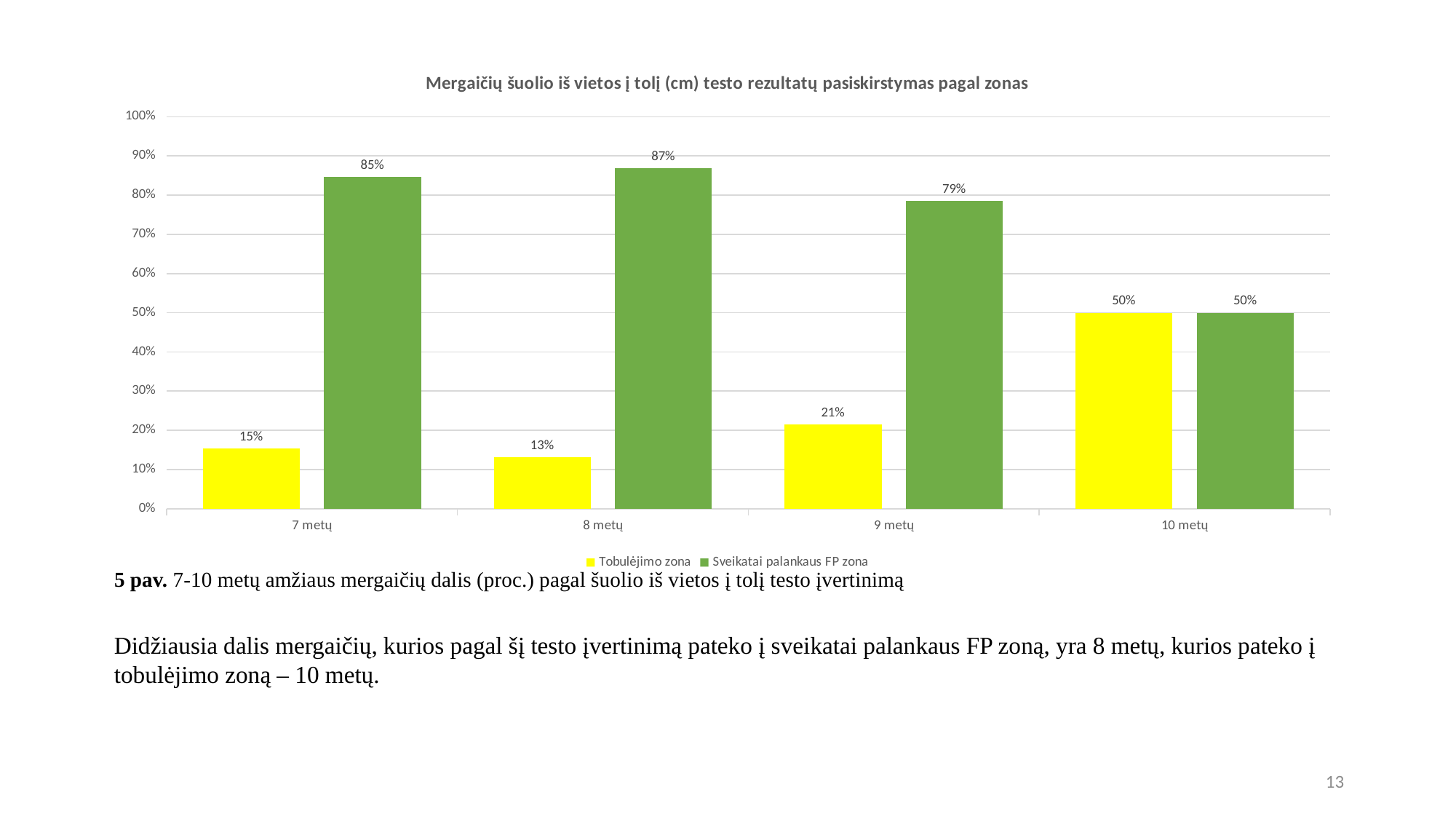

### Chart: Mergaičių šuolio iš vietos į tolį (cm) testo rezultatų pasiskirstymas pagal zonas

| Category | Tobulėjimo zona | Sveikatai palankaus FP zona |
|---|---|---|
| 7 metų | 0.15384615384615385 | 0.8461538461538461 |
| 8 metų | 0.13157894736842105 | 0.868421052631579 |
| 9 metų | 0.21428571428571427 | 0.7857142857142857 |
| 10 metų | 0.5 | 0.5 |
# 5 pav. 7-10 metų amžiaus mergaičių dalis (proc.) pagal šuolio iš vietos į tolį testo įvertinimą
Didžiausia dalis mergaičių, kurios pagal šį testo įvertinimą pateko į sveikatai palankaus FP zoną, yra 8 metų, kurios pateko į tobulėjimo zoną – 10 metų.
13